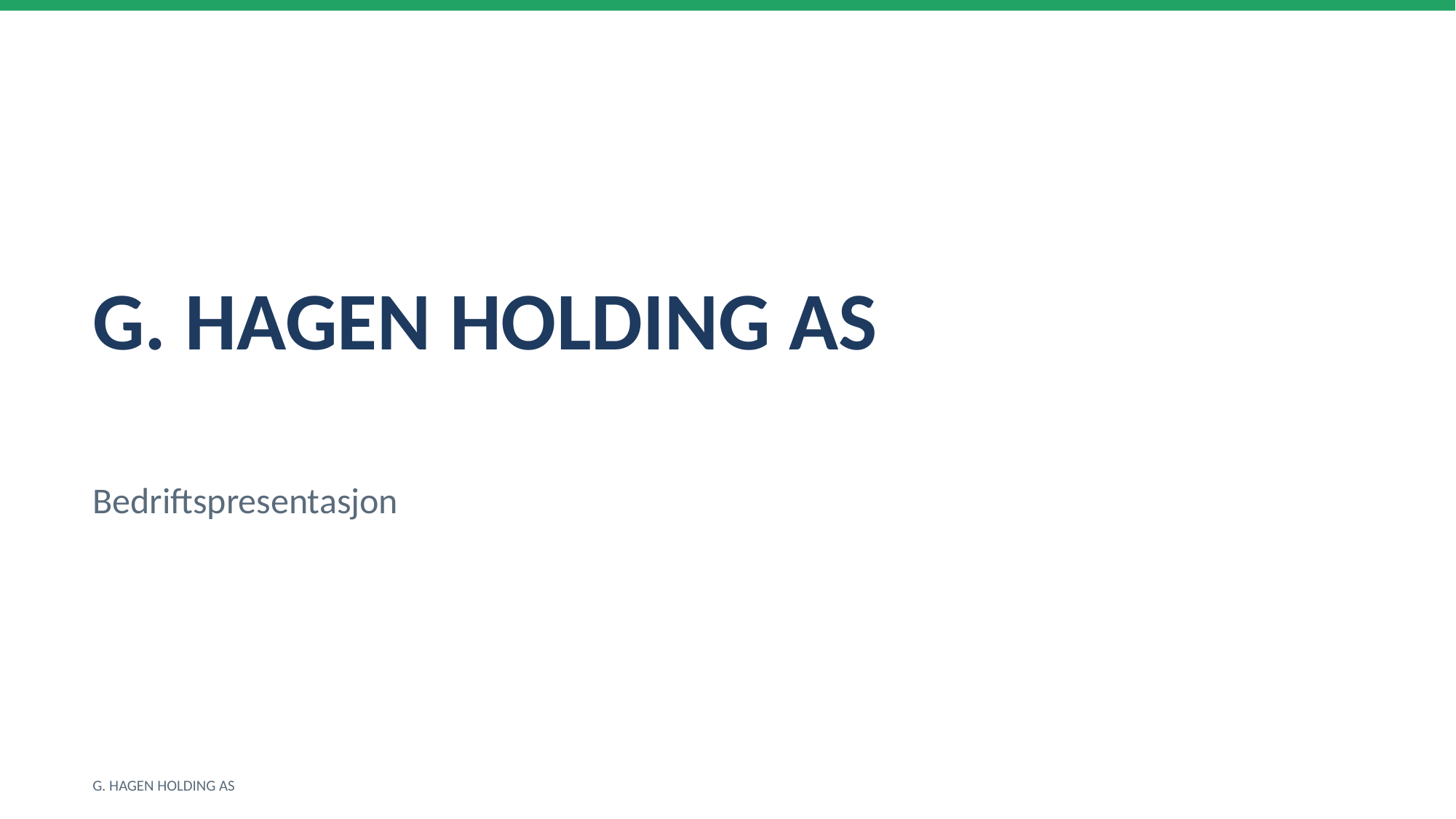

G. HAGEN HOLDING AS
Bedriftspresentasjon
G. HAGEN HOLDING AS